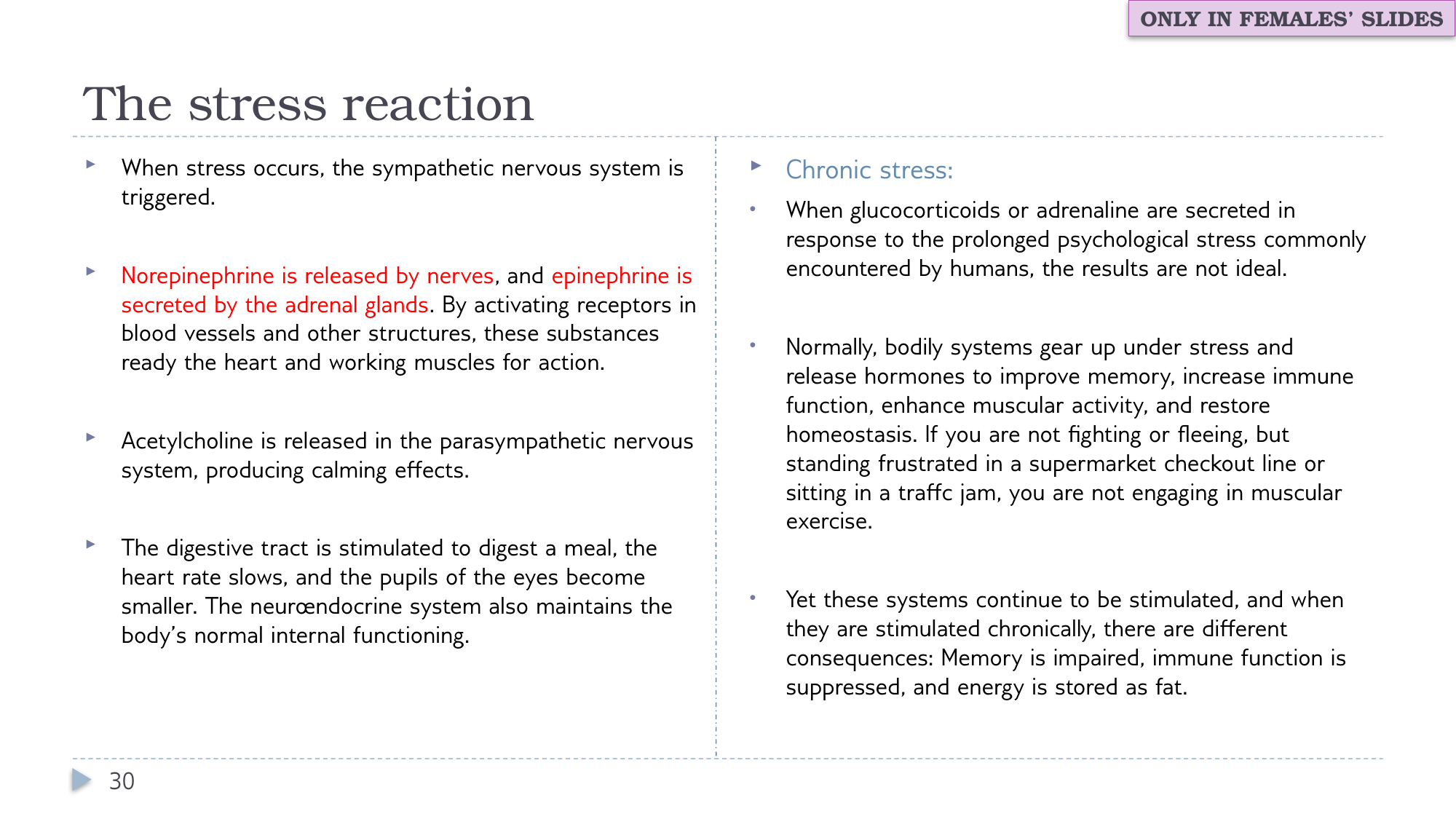

ONLY IN FEMALES’ SLIDES
# The stress reaction
Chronic stress:
When glucocorticoids or adrenaline are secreted in response to the prolonged psychological stress commonly encountered by humans, the results are not ideal.

Normally, bodily systems gear up under stress and release hormones to improve memory, increase immune function, enhance muscular activity, and restore homeostasis. If you are not fighting or fleeing, but standing frustrated in a supermarket checkout line or sitting in a traffc jam, you are not engaging in muscular exercise.

Yet these systems continue to be stimulated, and when they are stimulated chronically, there are different consequences: Memory is impaired, immune function is suppressed, and energy is stored as fat.

When stress occurs, the sympathetic nervous system is triggered.

Norepinephrine is released by nerves, and epinephrine is secreted by the adrenal glands. By activating receptors in blood vessels and other structures, these substances ready the heart and working muscles for action.

Acetylcholine is released in the parasympathetic nervous system, producing calming effects.

The digestive tract is stimulated to digest a meal, the heart rate slows, and the pupils of the eyes become smaller. The neuroendocrine system also maintains the body’s normal internal functioning.

30